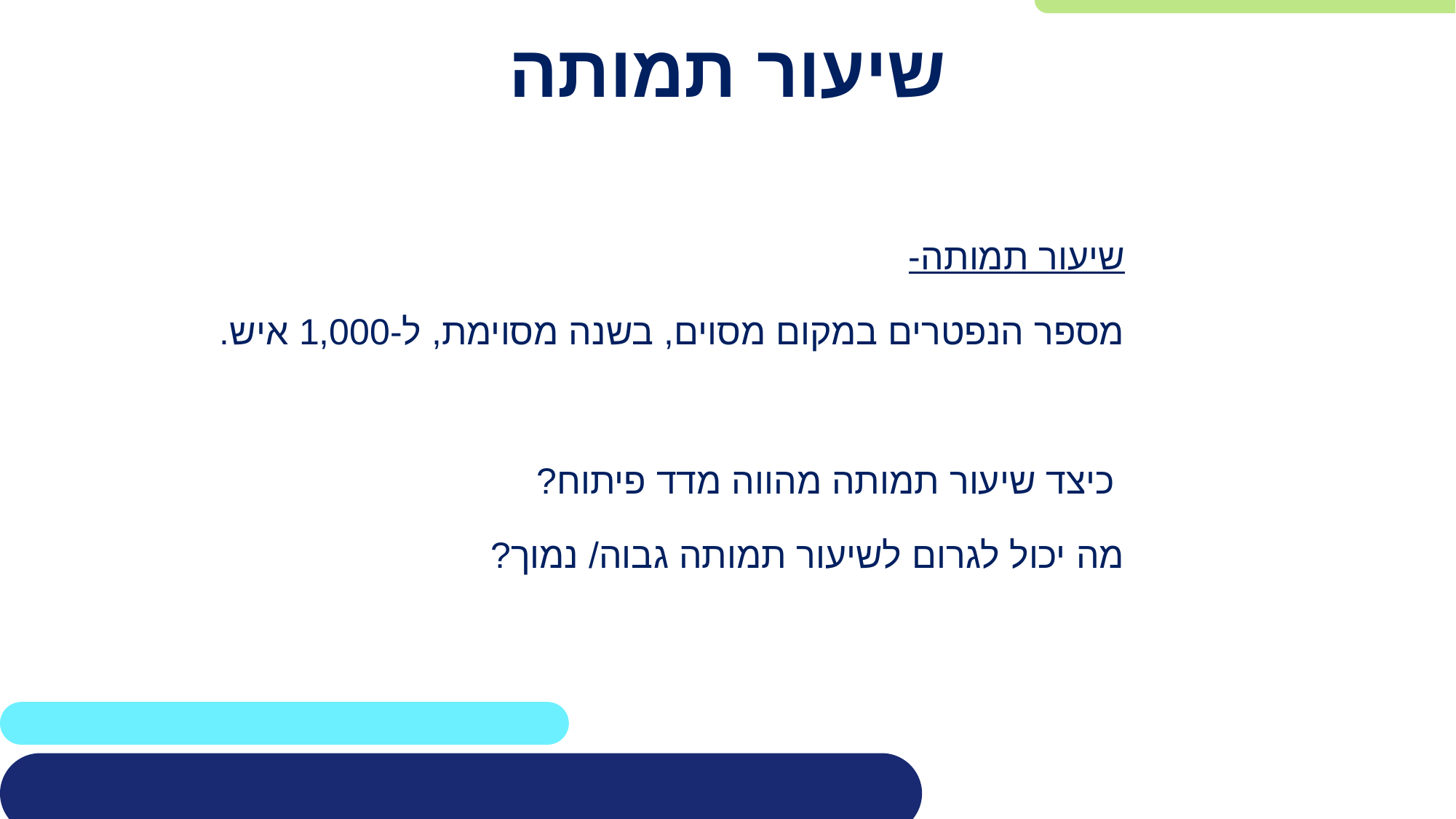

# שיעור תמותה
שיעור תמותה-
מספר הנפטרים במקום מסוים, בשנה מסוימת, ל-1,000 איש.

 כיצד שיעור תמותה מהווה מדד פיתוח?
מה יכול לגרום לשיעור תמותה גבוה/ נמוך?